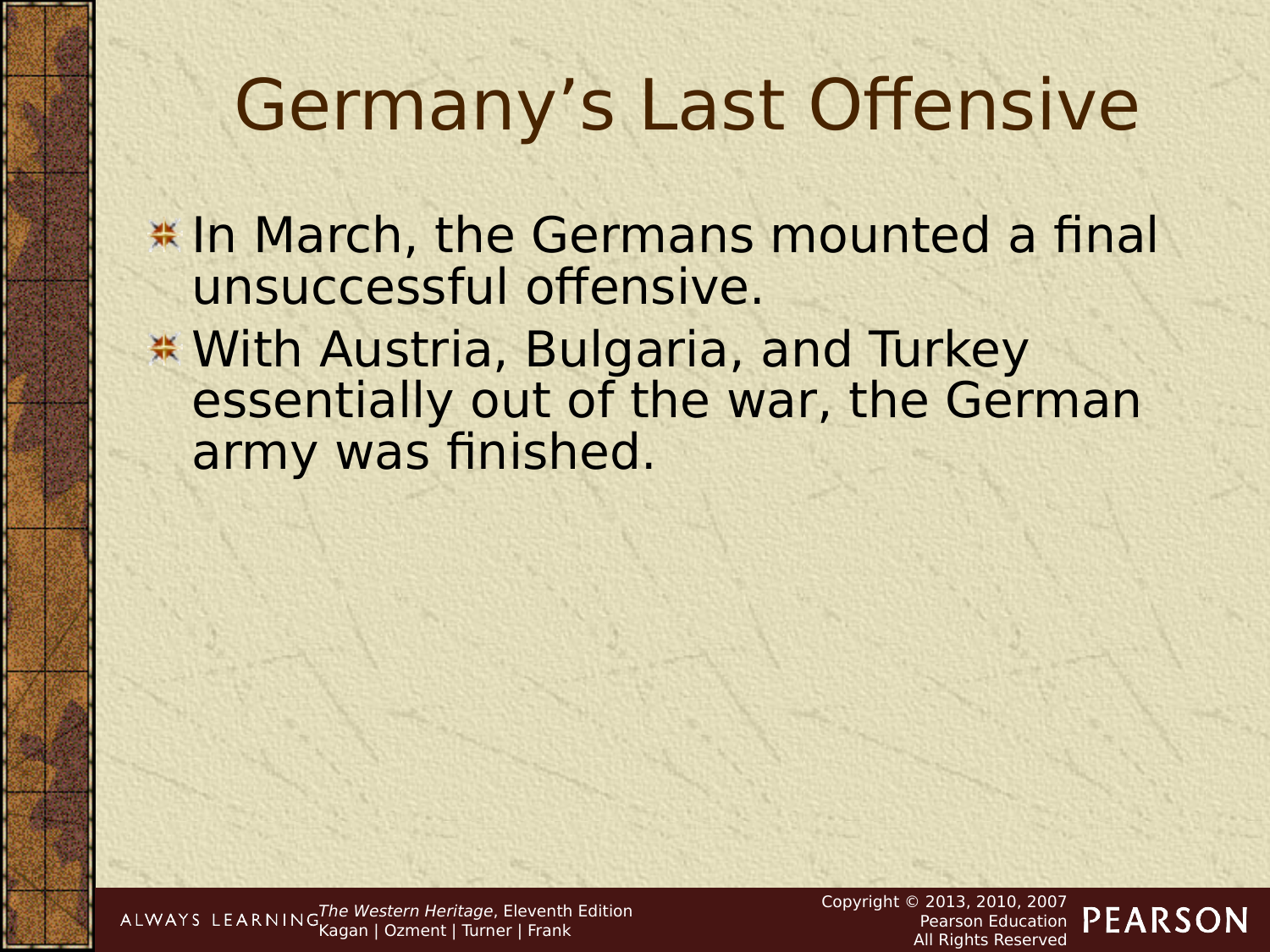

Germany’s Last Offensive
In March, the Germans mounted a final unsuccessful offensive.
With Austria, Bulgaria, and Turkey essentially out of the war, the German army was finished.